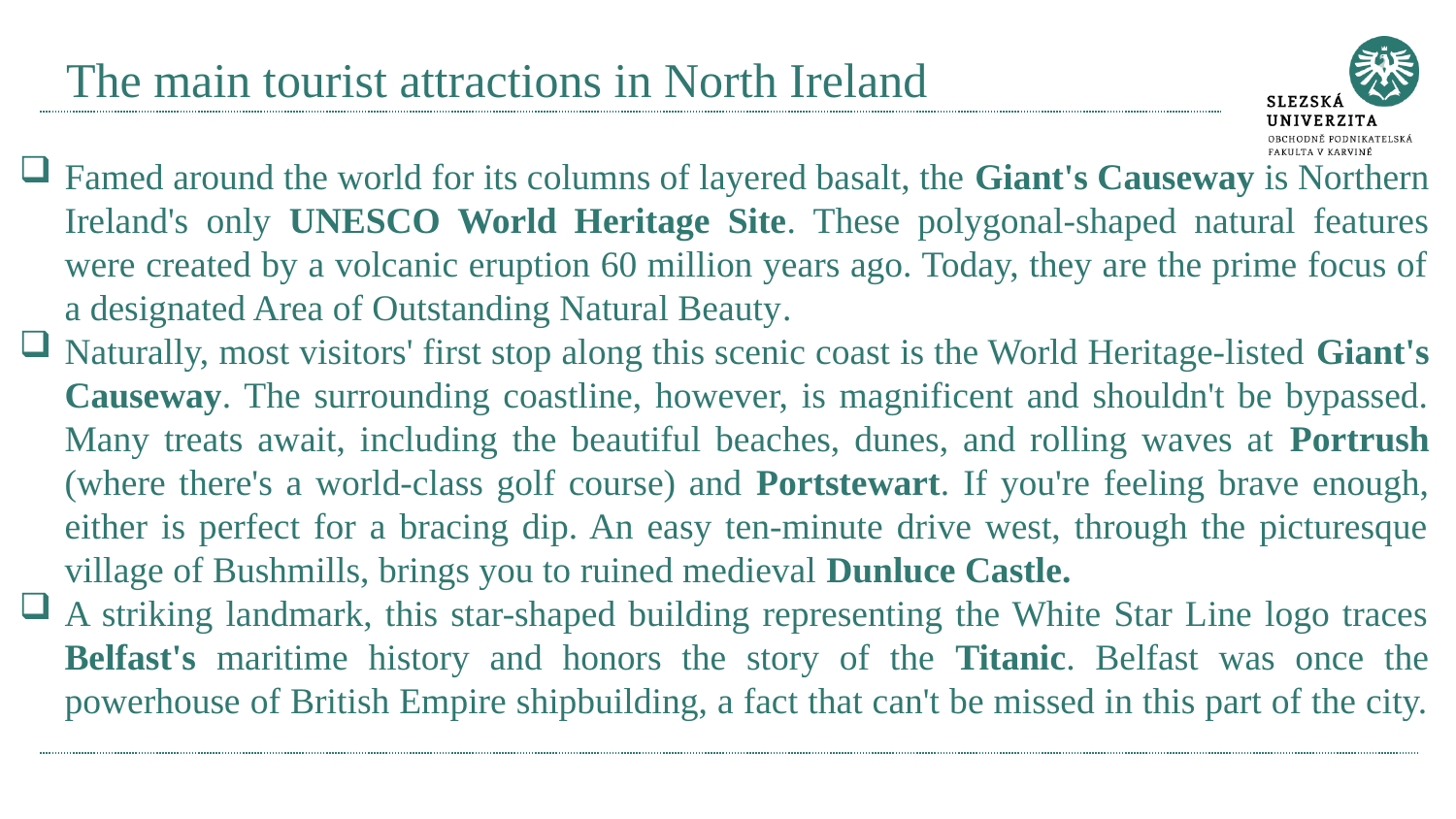

# The main tourist attractions in North Ireland
Famed around the world for its columns of layered basalt, the Giant's Causeway is Northern Ireland's only UNESCO World Heritage Site. These polygonal-shaped natural features were created by a volcanic eruption 60 million years ago. Today, they are the prime focus of a designated Area of Outstanding Natural Beauty.
Naturally, most visitors' first stop along this scenic coast is the World Heritage-listed Giant's Causeway. The surrounding coastline, however, is magnificent and shouldn't be bypassed. Many treats await, including the beautiful beaches, dunes, and rolling waves at Portrush (where there's a world-class golf course) and Portstewart. If you're feeling brave enough, either is perfect for a bracing dip. An easy ten-minute drive west, through the picturesque village of Bushmills, brings you to ruined medieval Dunluce Castle.
A striking landmark, this star-shaped building representing the White Star Line logo traces Belfast's maritime history and honors the story of the Titanic. Belfast was once the powerhouse of British Empire shipbuilding, a fact that can't be missed in this part of the city.